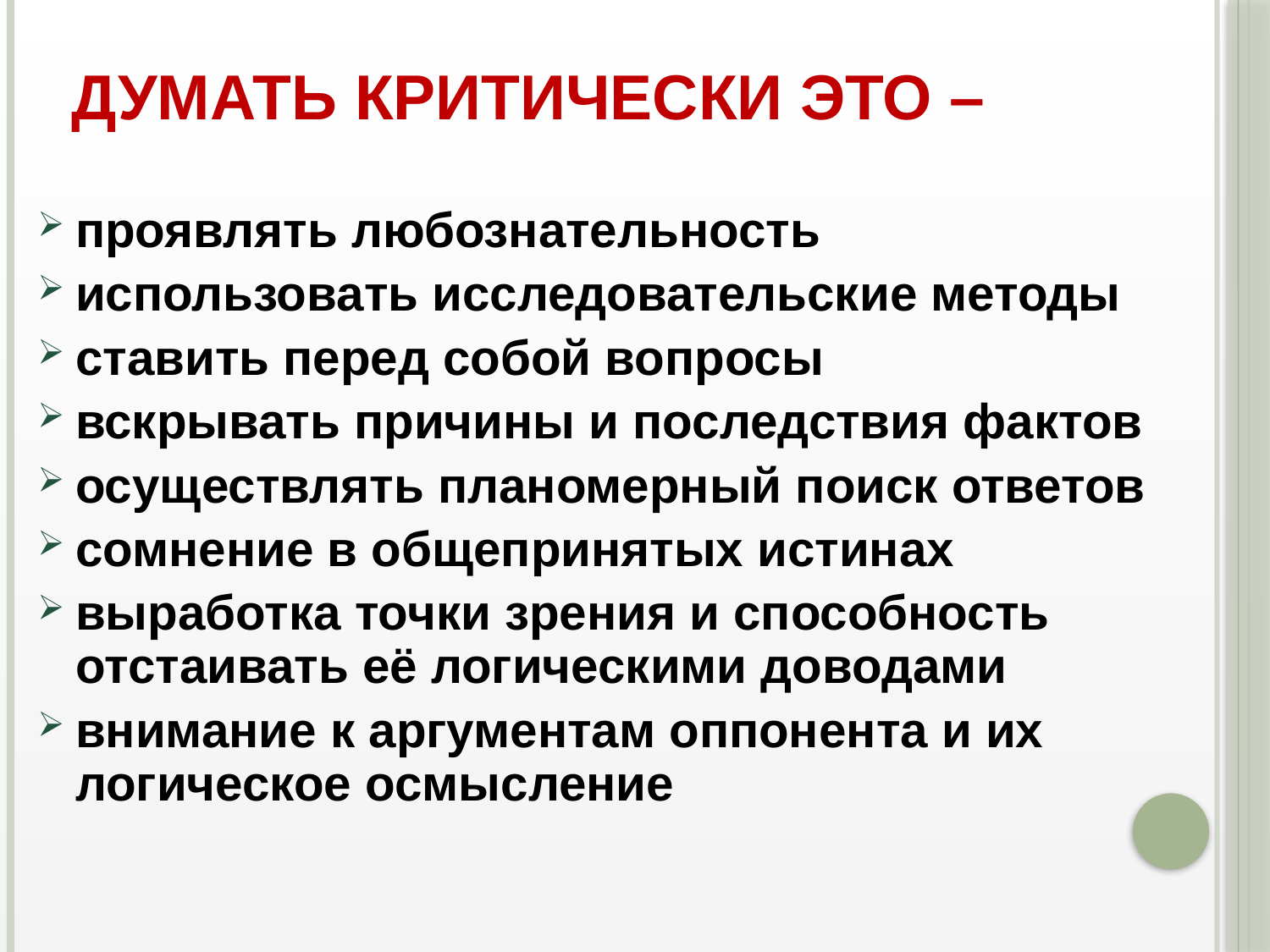

# Думать критически ЭТО –
проявлять любознательность
использовать исследовательские методы
ставить перед собой вопросы
вскрывать причины и последствия фактов
осуществлять планомерный поиск ответов
сомнение в общепринятых истинах
выработка точки зрения и способность отстаивать её логическими доводами
внимание к аргументам оппонента и их логическое осмысление